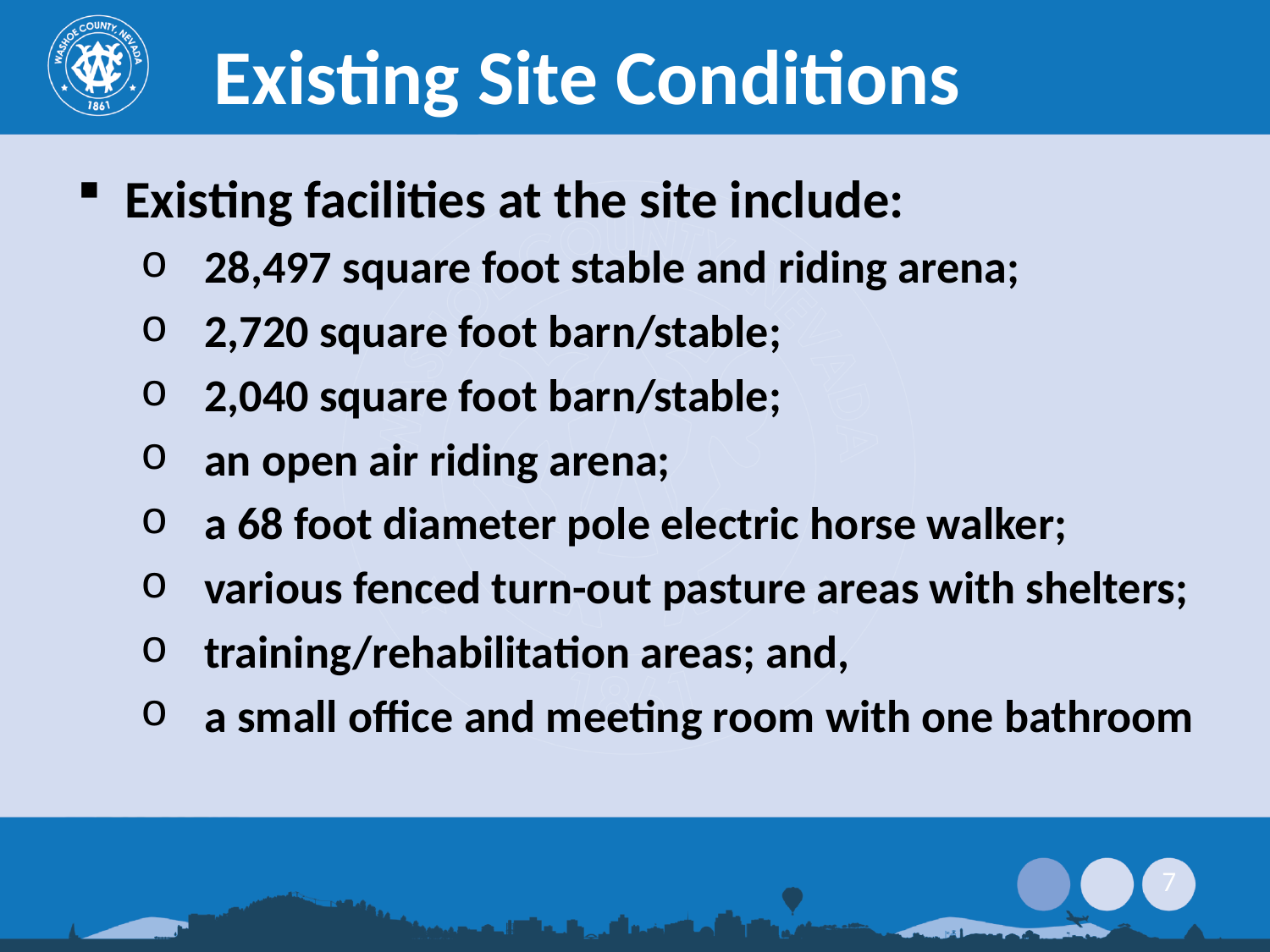

Existing Site Conditions
Existing facilities at the site include:
28,497 square foot stable and riding arena;
2,720 square foot barn/stable;
2,040 square foot barn/stable;
an open air riding arena;
a 68 foot diameter pole electric horse walker;
various fenced turn-out pasture areas with shelters;
training/rehabilitation areas; and,
a small office and meeting room with one bathroom